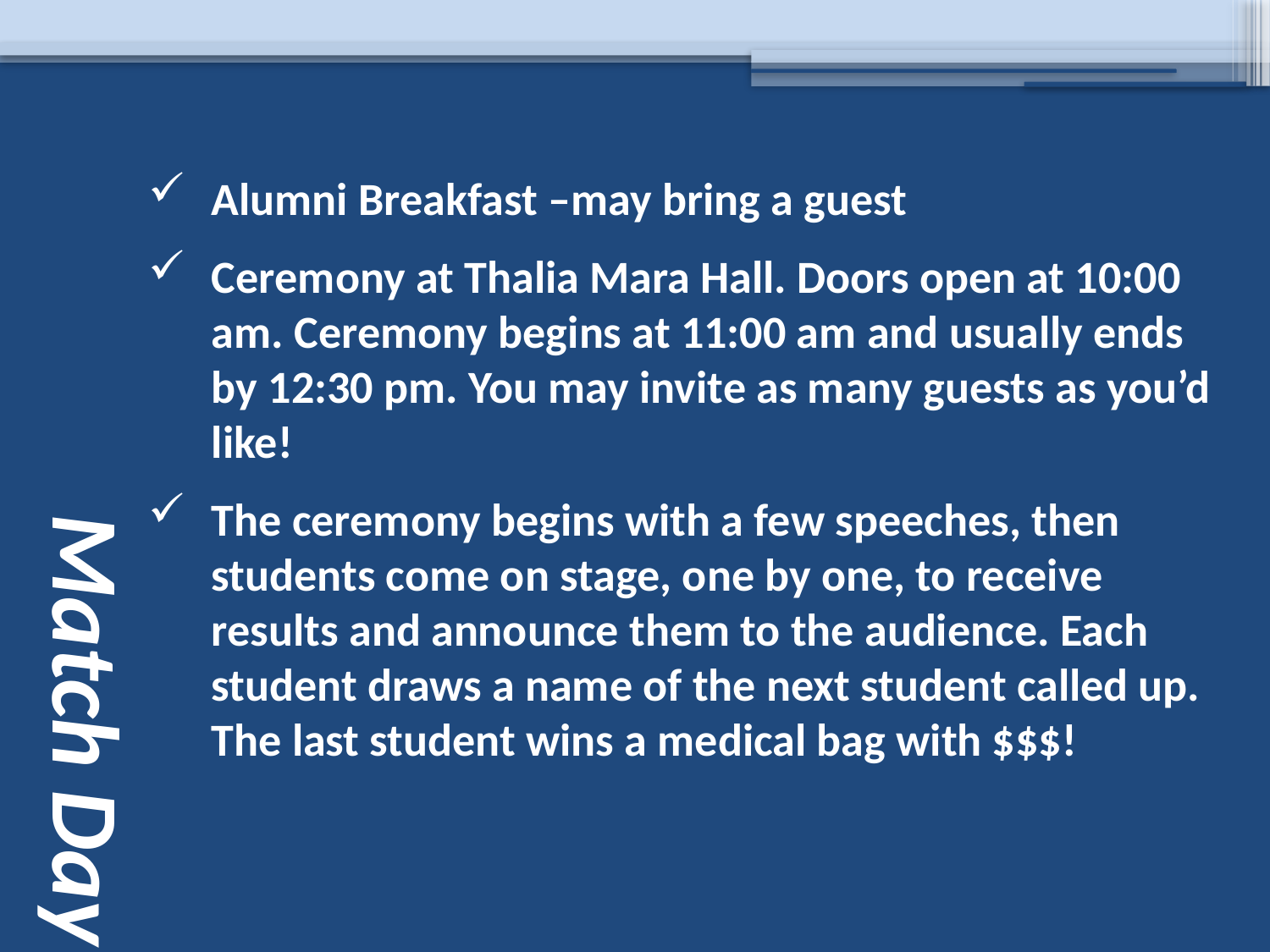

# Match Day
Alumni Breakfast –may bring a guest
Ceremony at Thalia Mara Hall. Doors open at 10:00 am. Ceremony begins at 11:00 am and usually ends by 12:30 pm. You may invite as many guests as you’d like!
The ceremony begins with a few speeches, then students come on stage, one by one, to receive results and announce them to the audience. Each student draws a name of the next student called up. The last student wins a medical bag with $$$!